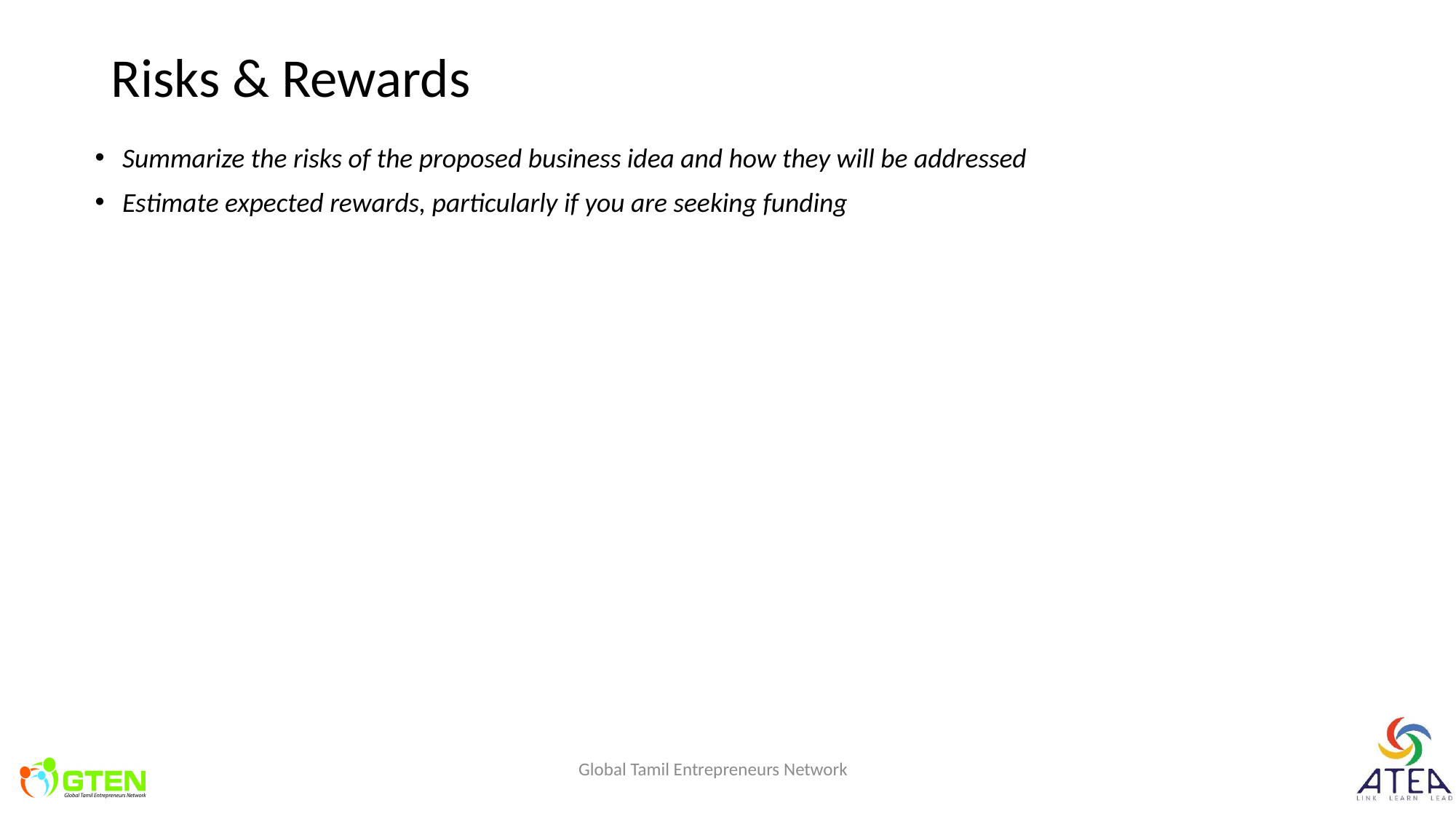

# Risks & Rewards
Summarize the risks of the proposed business idea and how they will be addressed
Estimate expected rewards, particularly if you are seeking funding

Global Tamil Entrepreneurs Network